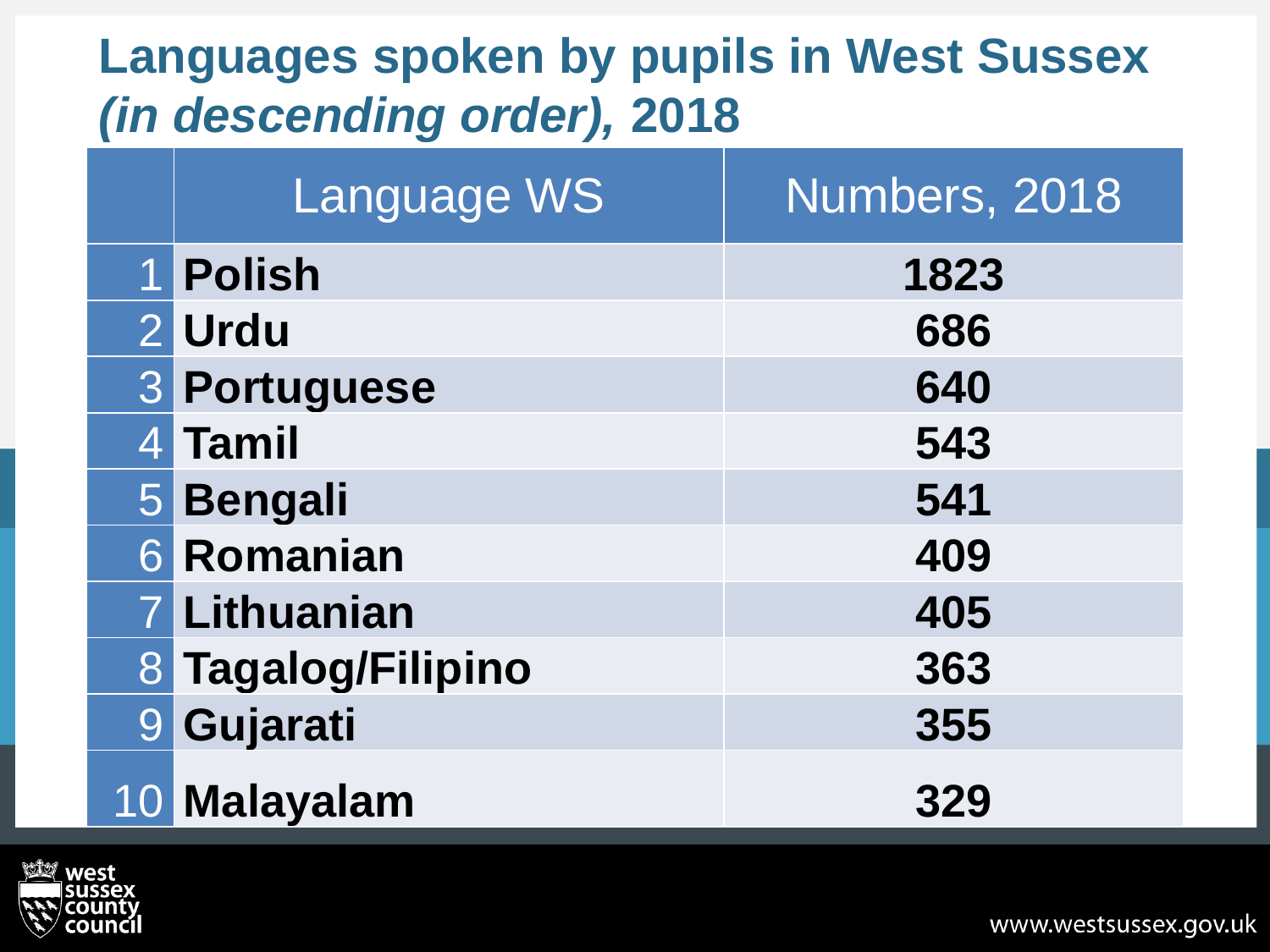

# Languages spoken by pupils in West Sussex (in descending order), 2018
|  | Language WS | Numbers, 2018 |
| --- | --- | --- |
| 1 | Polish | 1823 |
| 2 | Urdu | 686 |
| 3 | Portuguese | 640 |
| 4 | Tamil | 543 |
| 5 | Bengali | 541 |
| 6 | Romanian | 409 |
| 7 | Lithuanian | 405 |
| 8 | Tagalog/Filipino | 363 |
| 9 | Gujarati | 355 |
| 10 | Malayalam | 329 |